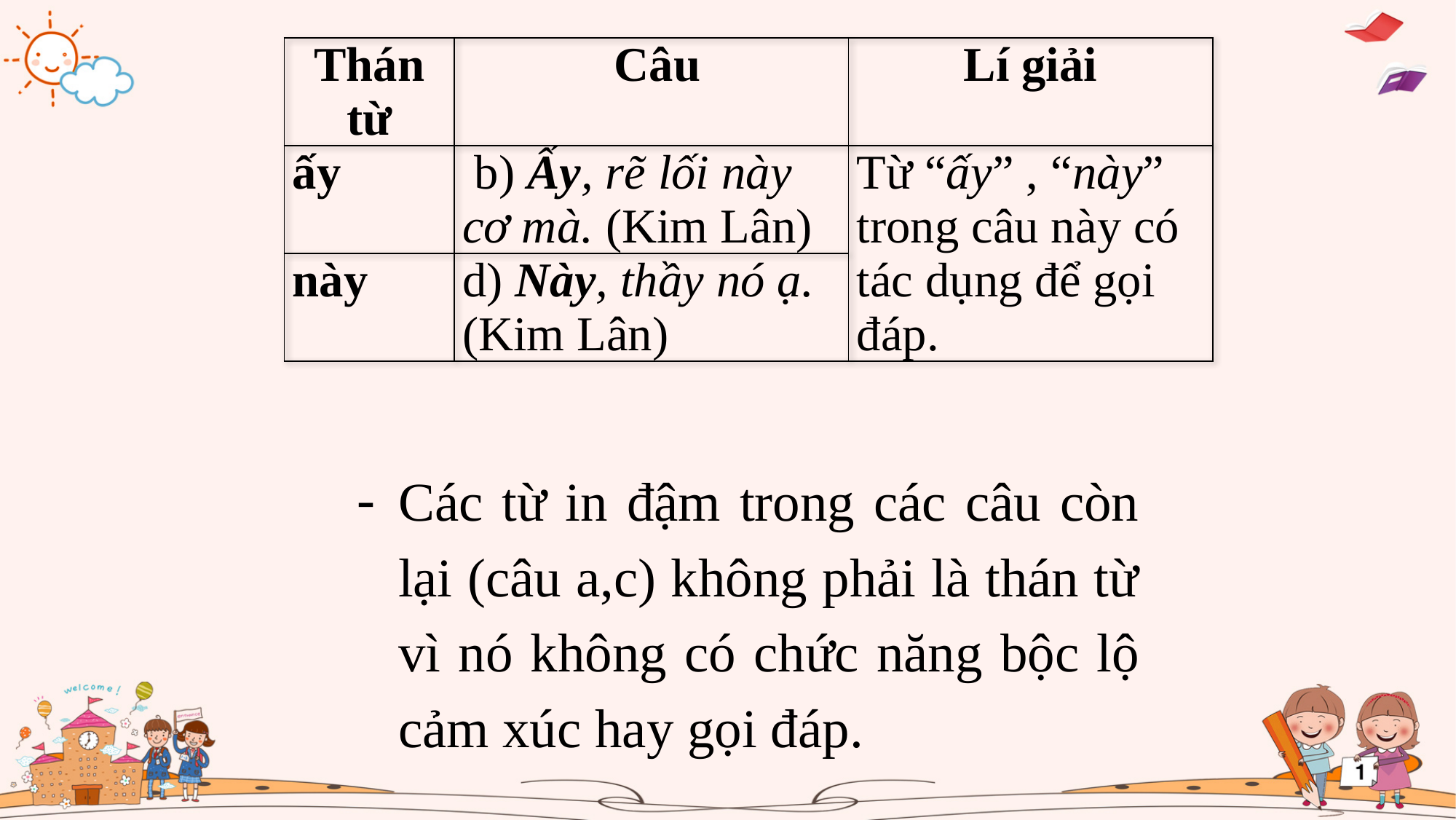

| Thán từ | Câu | Lí giải |
| --- | --- | --- |
| ấy | b) Ấy, rẽ lối này cơ mà. (Kim Lân) | Từ “ấy” , “này” trong câu này có tác dụng để gọi đáp. |
| này | d) Này, thầy nó ạ. (Kim Lân) |  |
Các từ in đậm trong các câu còn lại (câu a,c) không phải là thán từ vì nó không có chức năng bộc lộ cảm xúc hay gọi đáp.